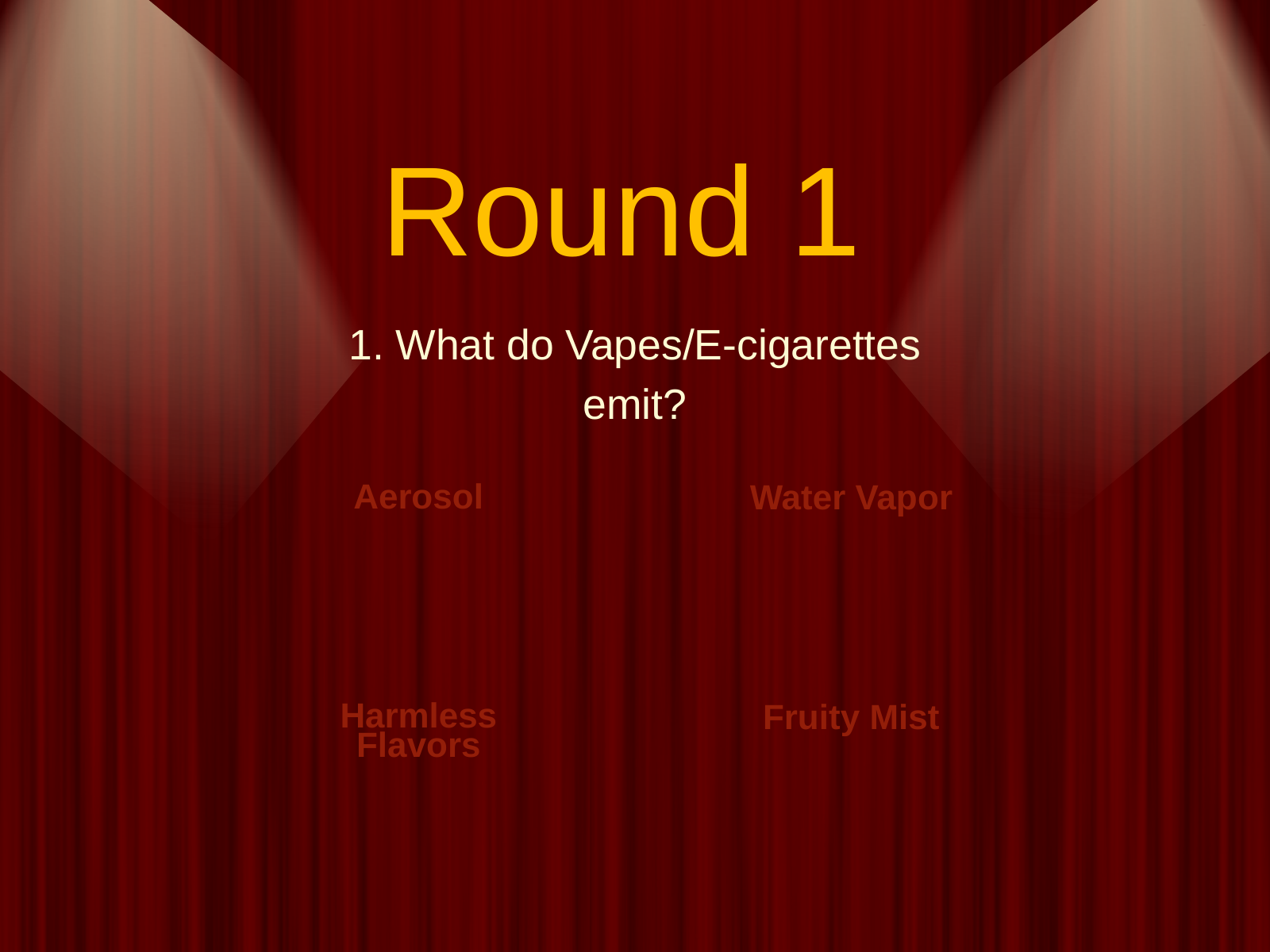

Round 1
1. What do Vapes/E-cigarettes emit?

Aerosol
Water Vapor

Harmless Flavors
Fruity Mist